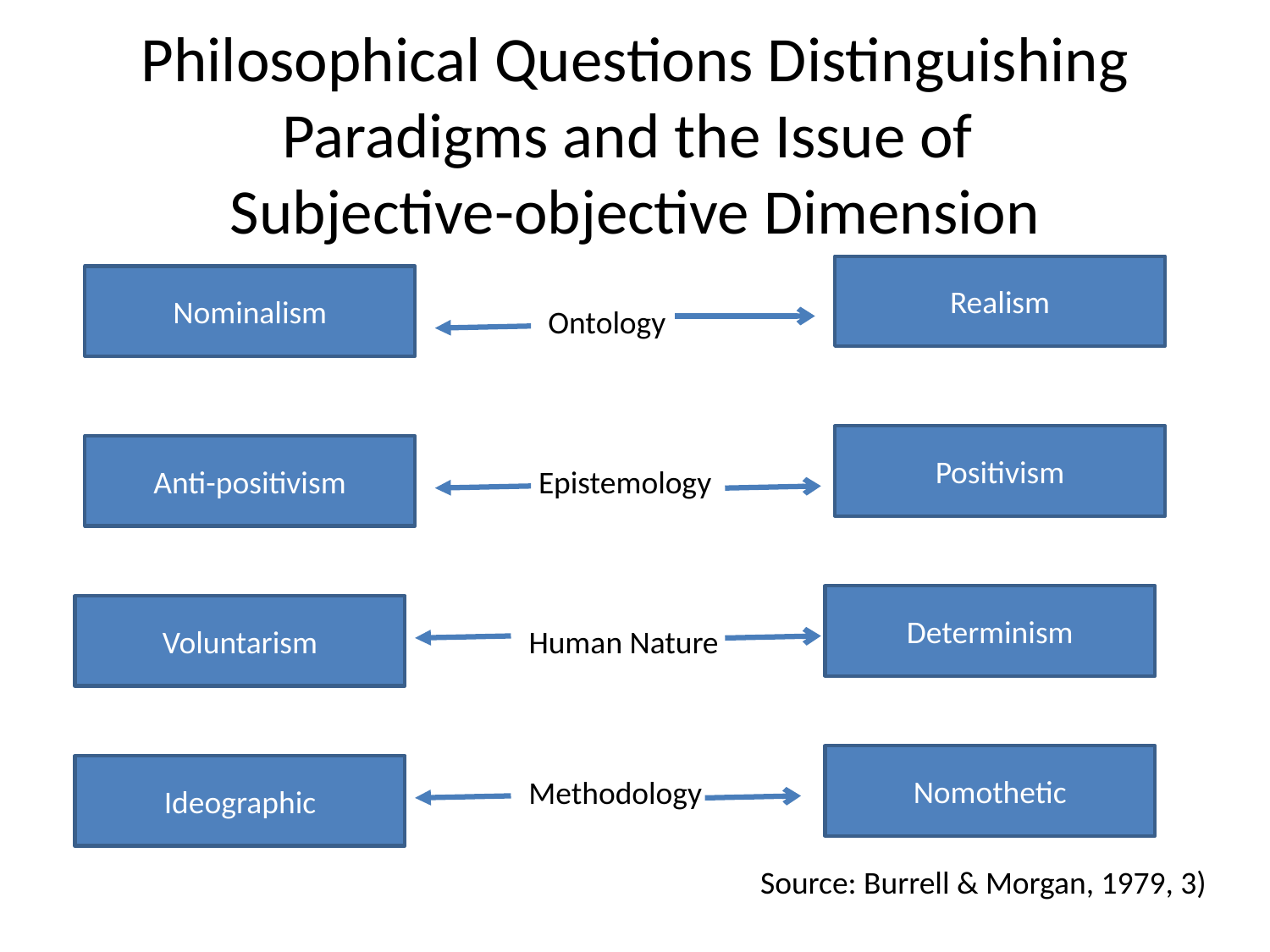

# Philosophical Questions Distinguishing Paradigms and the Issue of Subjective-objective Dimension
Realism
Nominalism
Ontology
Positivism
Anti-positivism
Epistemology
Determinism
Voluntarism
Human Nature
Nomothetic
Ideographic
Methodology
Source: Burrell & Morgan, 1979, 3)